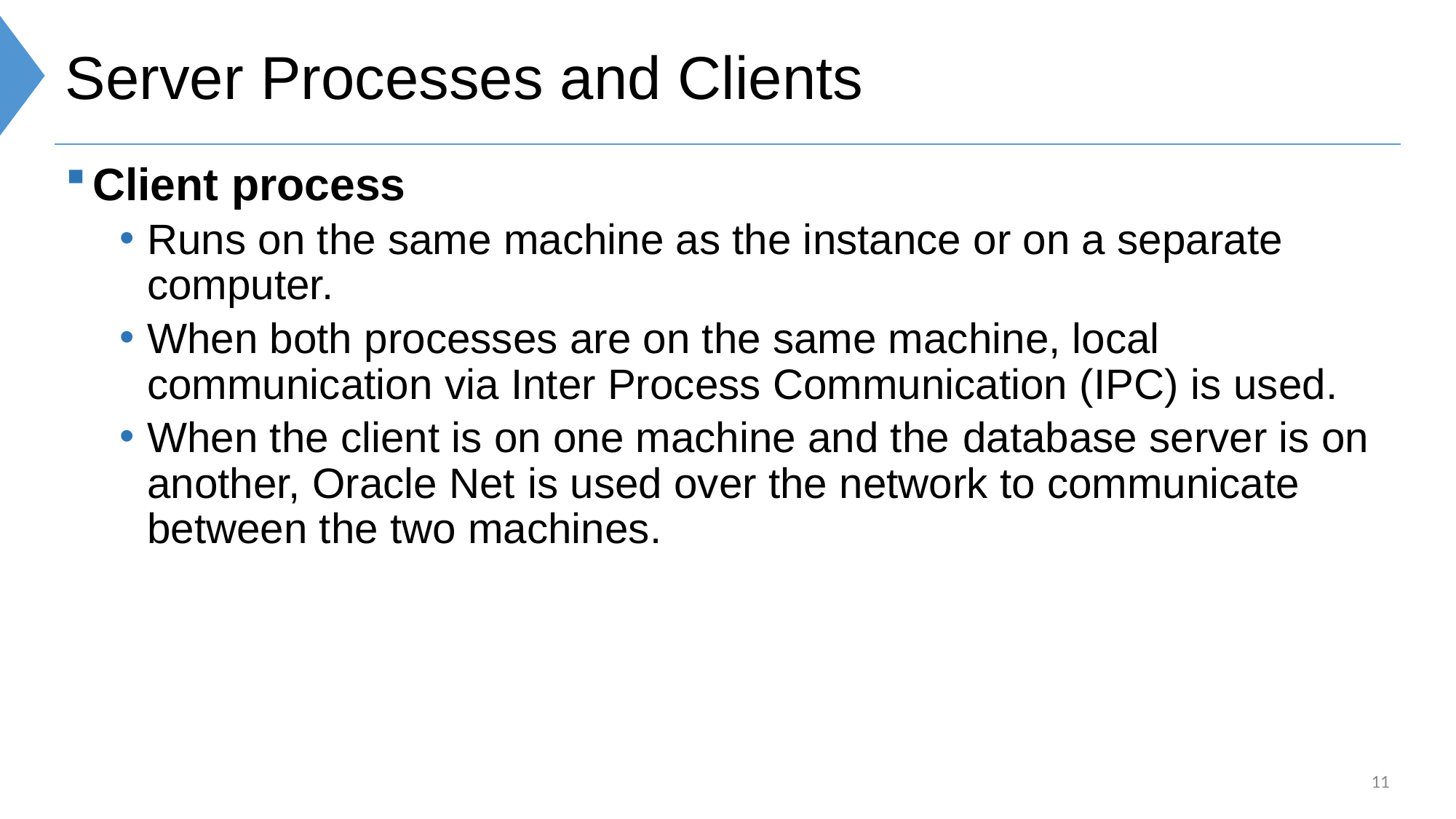

# Server Processes and Clients
Client process
Runs on the same machine as the instance or on a separate computer.
When both processes are on the same machine, local communication via Inter Process Communication (IPC) is used.
When the client is on one machine and the database server is on another, Oracle Net is used over the network to communicate between the two machines.
11